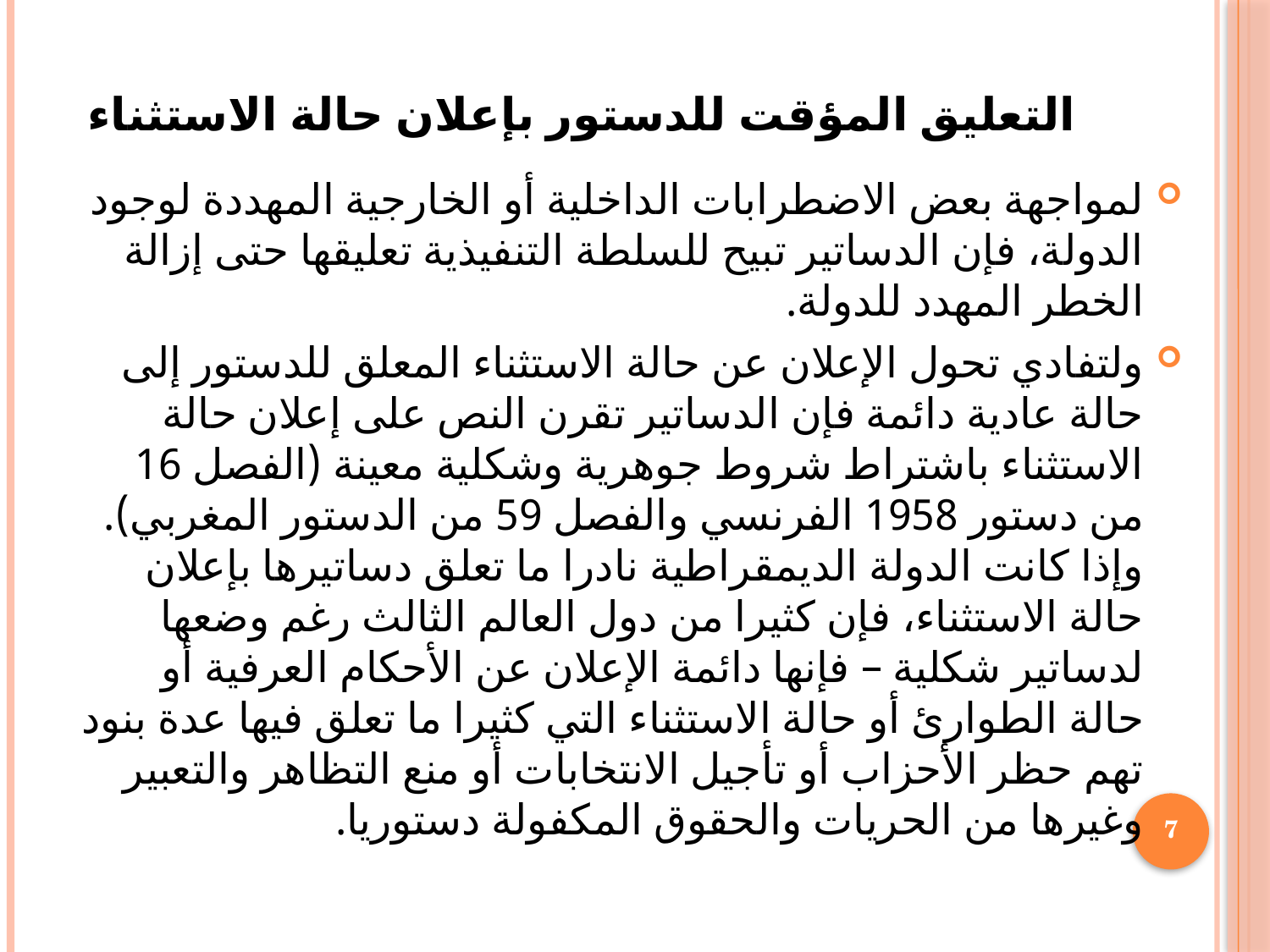

# التعليق المؤقت للدستور بإعلان حالة الاستثناء
لمواجهة بعض الاضطرابات الداخلية أو الخارجية المهددة لوجود الدولة، فإن الدساتير تبيح للسلطة التنفيذية تعليقها حتى إزالة الخطر المهدد للدولة.
	ولتفادي تحول الإعلان عن حالة الاستثناء المعلق للدستور إلى حالة عادية دائمة فإن الدساتير تقرن النص على إعلان حالة الاستثناء باشتراط شروط جوهرية وشكلية معينة (الفصل 16 من دستور 1958 الفرنسي والفصل 59 من الدستور المغربي). وإذا كانت الدولة الديمقراطية نادرا ما تعلق دساتيرها بإعلان حالة الاستثناء، فإن كثيرا من دول العالم الثالث رغم وضعها لدساتير شكلية – فإنها دائمة الإعلان عن الأحكام العرفية أو حالة الطوارئ أو حالة الاستثناء التي كثيرا ما تعلق فيها عدة بنود تهم حظر الأحزاب أو تأجيل الانتخابات أو منع التظاهر والتعبير وغيرها من الحريات والحقوق المكفولة دستوريا.

7